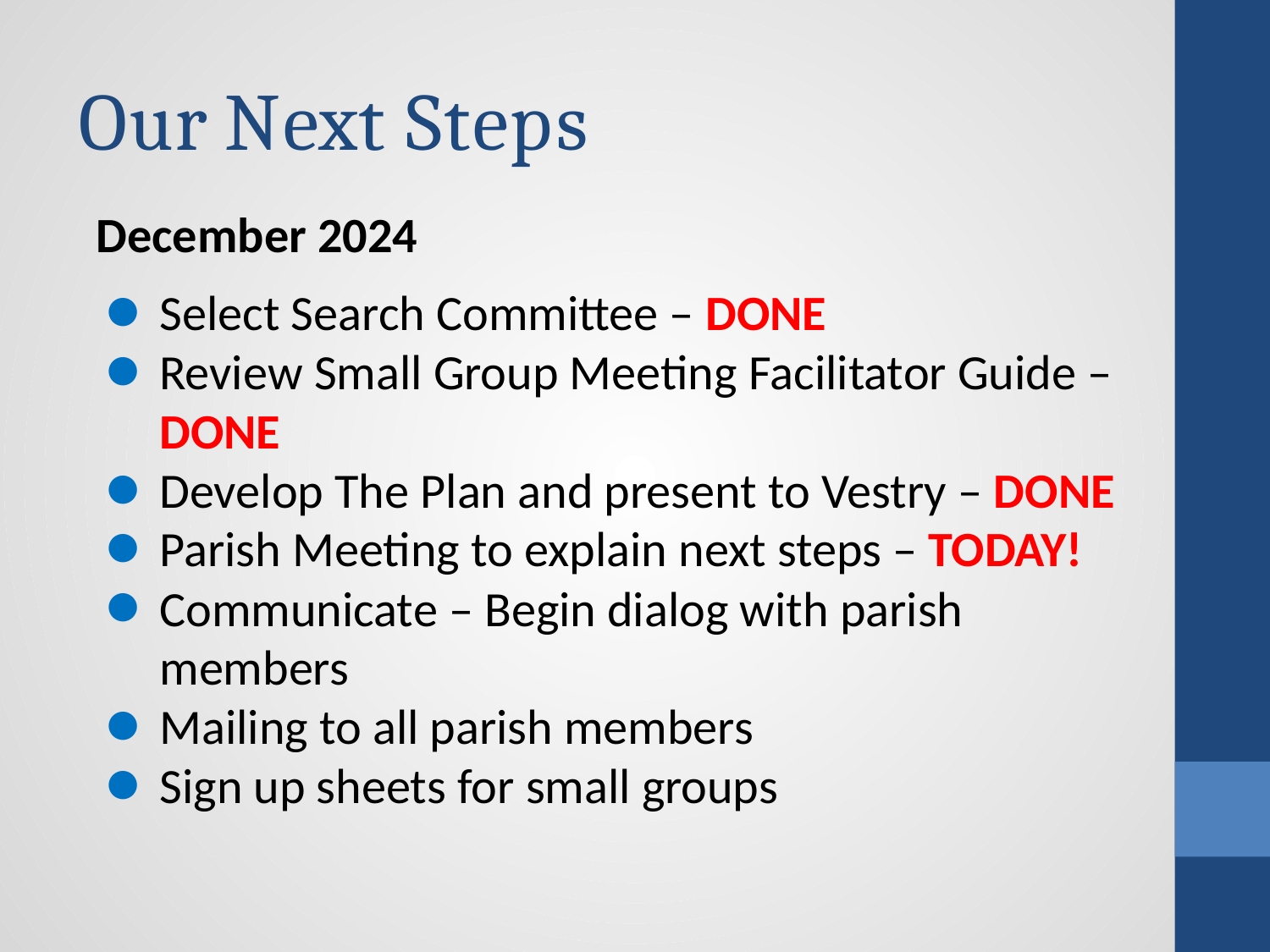

# Our Next Steps
December 2024

Select Search Committee – DONE
Review Small Group Meeting Facilitator Guide – DONE
Develop The Plan and present to Vestry – DONE
Parish Meeting to explain next steps – TODAY!
Communicate – Begin dialog with parish members
Mailing to all parish members
Sign up sheets for small groups